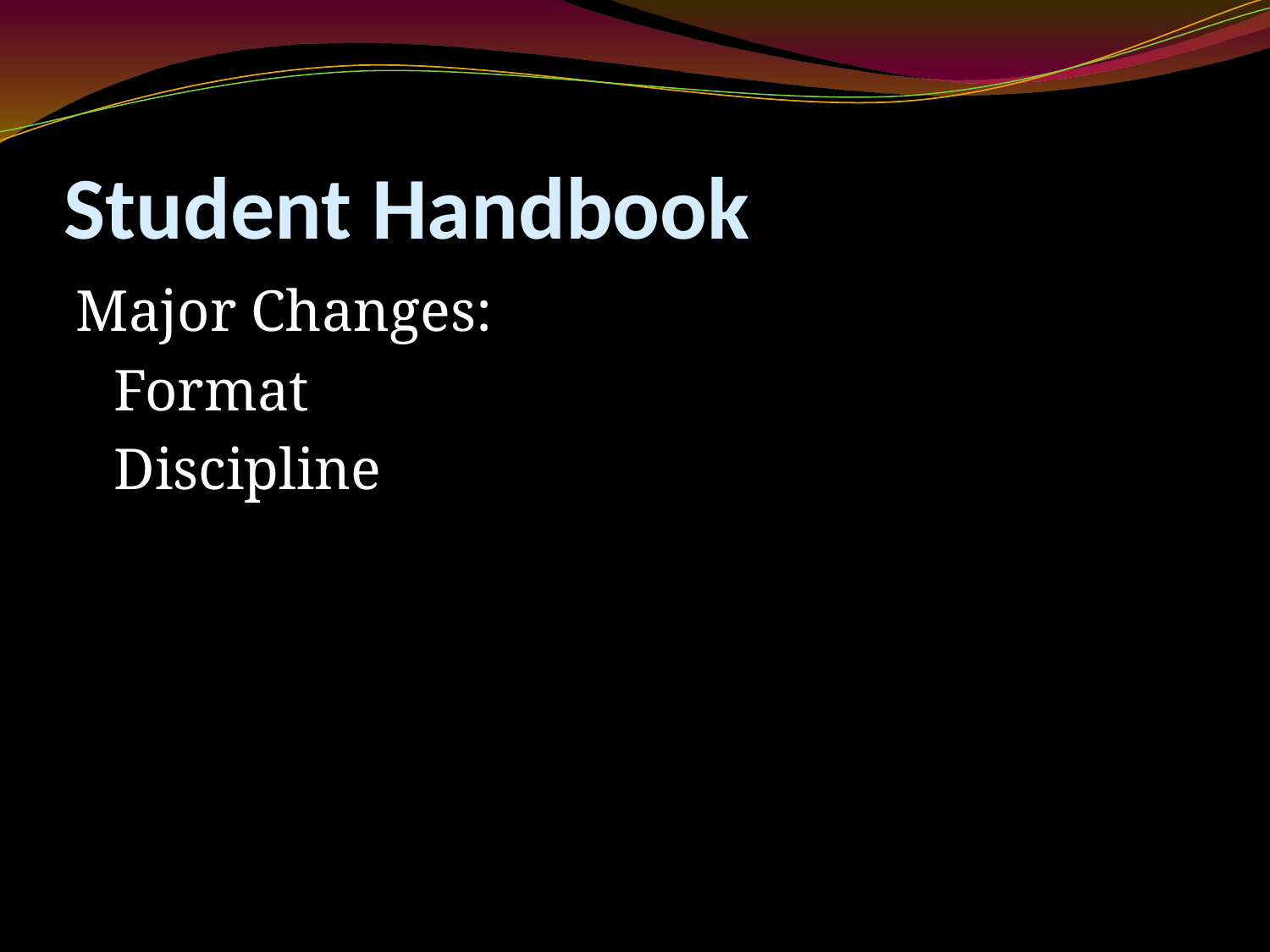

# Student Handbook
Major Changes:
	Format
	Discipline